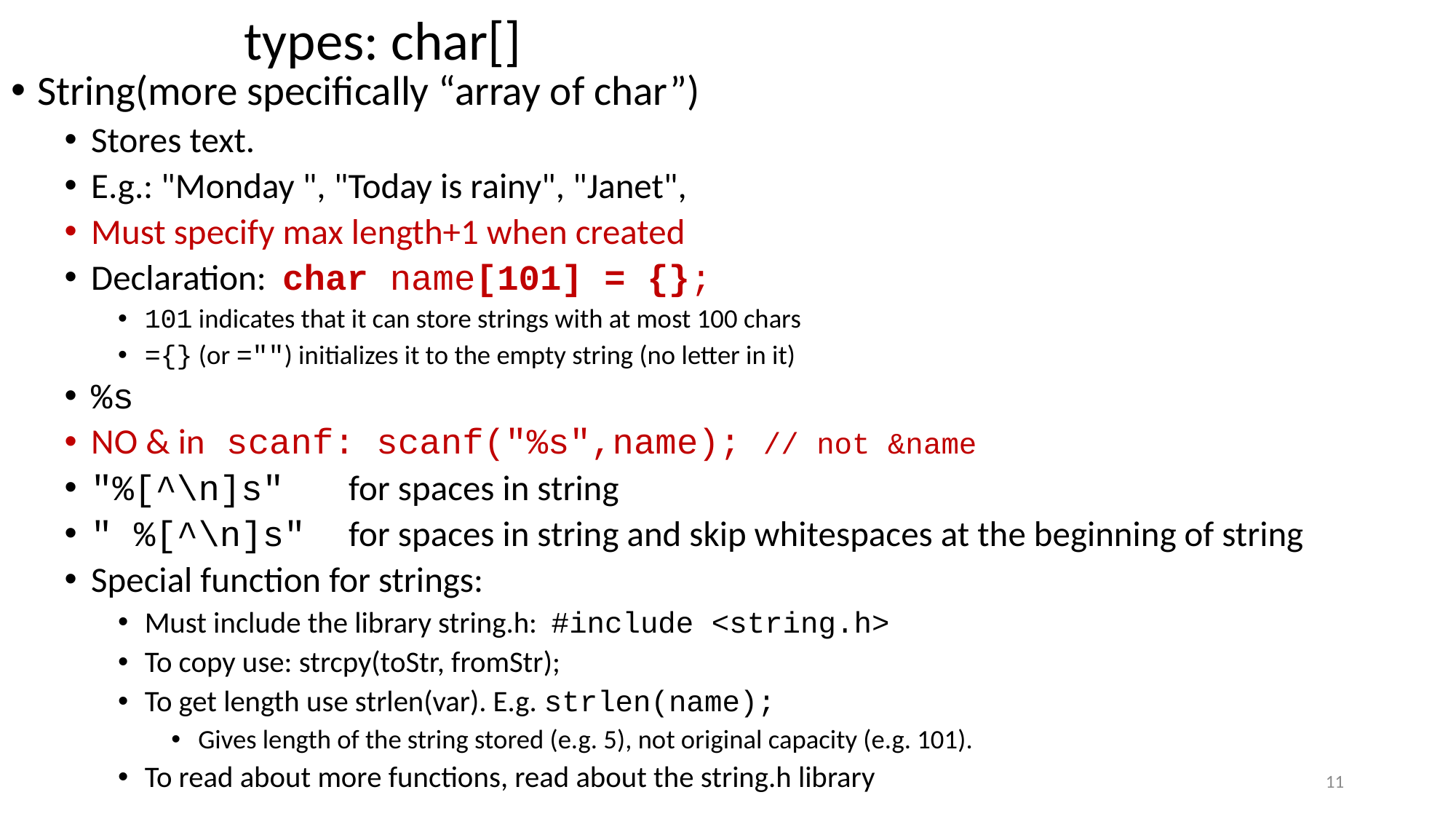

# types: char[]
String(more specifically “array of char”)
Stores text.
E.g.: "Monday ", "Today is rainy", "Janet",
Must specify max length+1 when created
Declaration:  char name[101] = {};
101 indicates that it can store strings with at most 100 chars
={} (or ="") initializes it to the empty string (no letter in it)
%s
NO & in scanf: scanf("%s",name); // not &name
"%[^\n]s"   for spaces in string
" %[^\n]s"  for spaces in string and skip whitespaces at the beginning of string
Special function for strings:
Must include the library string.h:  #include <string.h>
To copy use: strcpy(toStr, fromStr);
To get length use strlen(var). E.g. strlen(name);
Gives length of the string stored (e.g. 5), not original capacity (e.g. 101).
To read about more functions, read about the string.h library

11